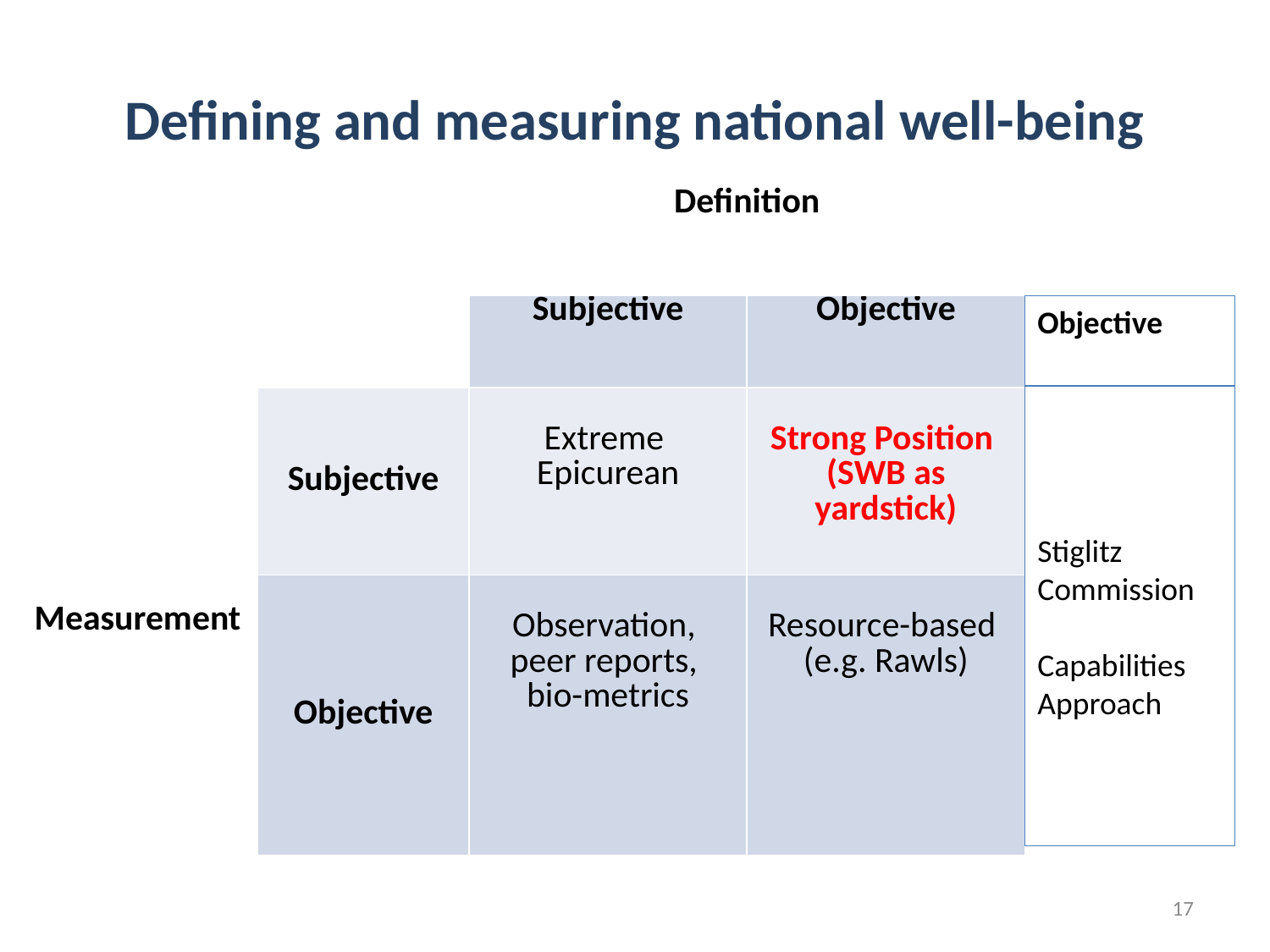

# Defining and measuring national well-being
|  |  | Definition |  |
| --- | --- | --- | --- |
|  |  | Subjective | Objective |
| Measurement | Subjective | Extreme Epicurean | Strong Position (SWB as yardstick) |
|  | Objective | Observation, peer reports, bio-metrics | Resource-based (e.g. Rawls) |
Objective

Stiglitz Commission

Capabilities Approach

17